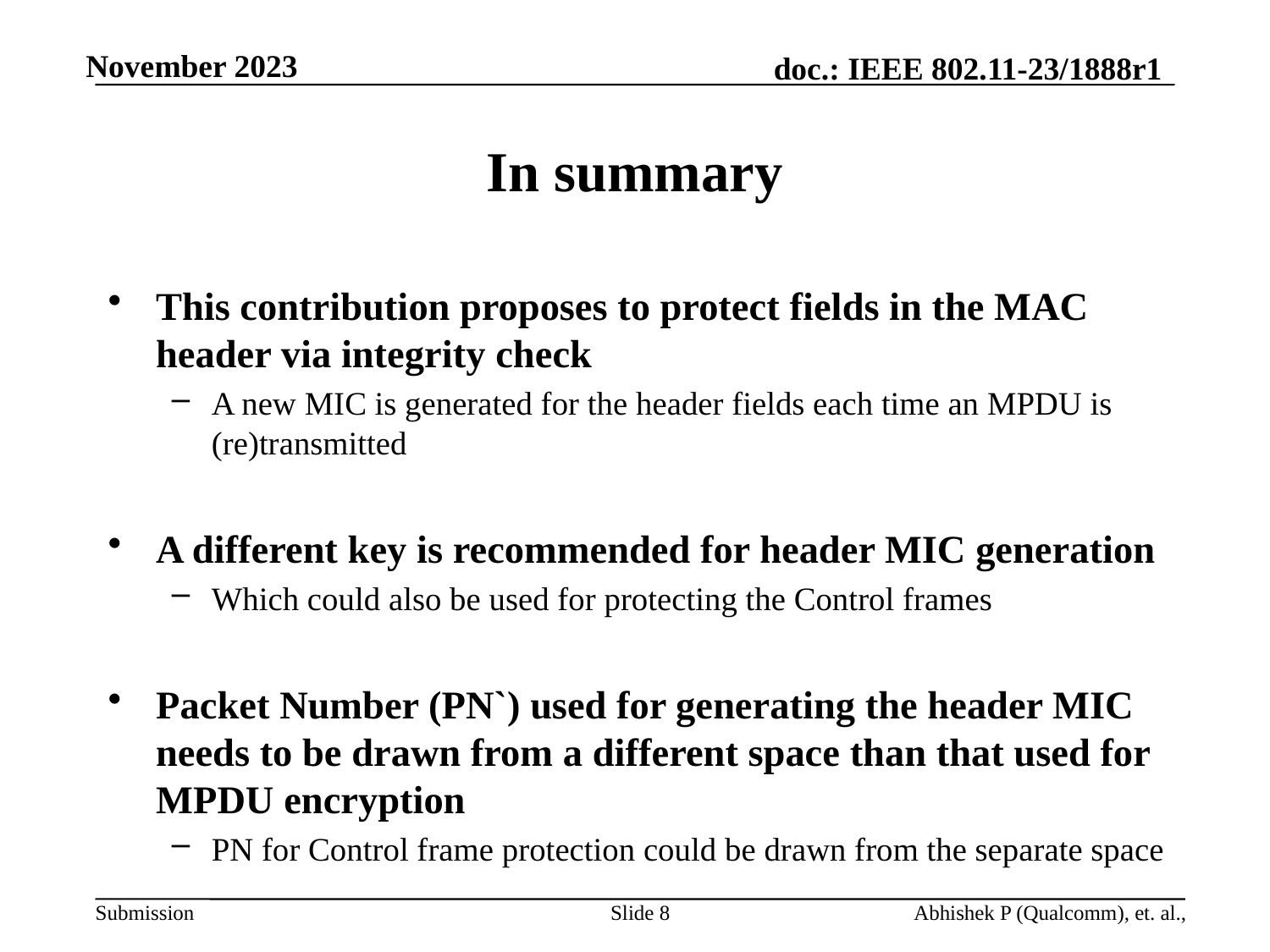

# In summary
This contribution proposes to protect fields in the MAC header via integrity check
A new MIC is generated for the header fields each time an MPDU is (re)transmitted

A different key is recommended for header MIC generation
Which could also be used for protecting the Control frames

Packet Number (PN`) used for generating the header MIC needs to be drawn from a different space than that used for MPDU encryption
PN for Control frame protection could be drawn from the separate space
Slide 8
Abhishek P (Qualcomm), et. al.,